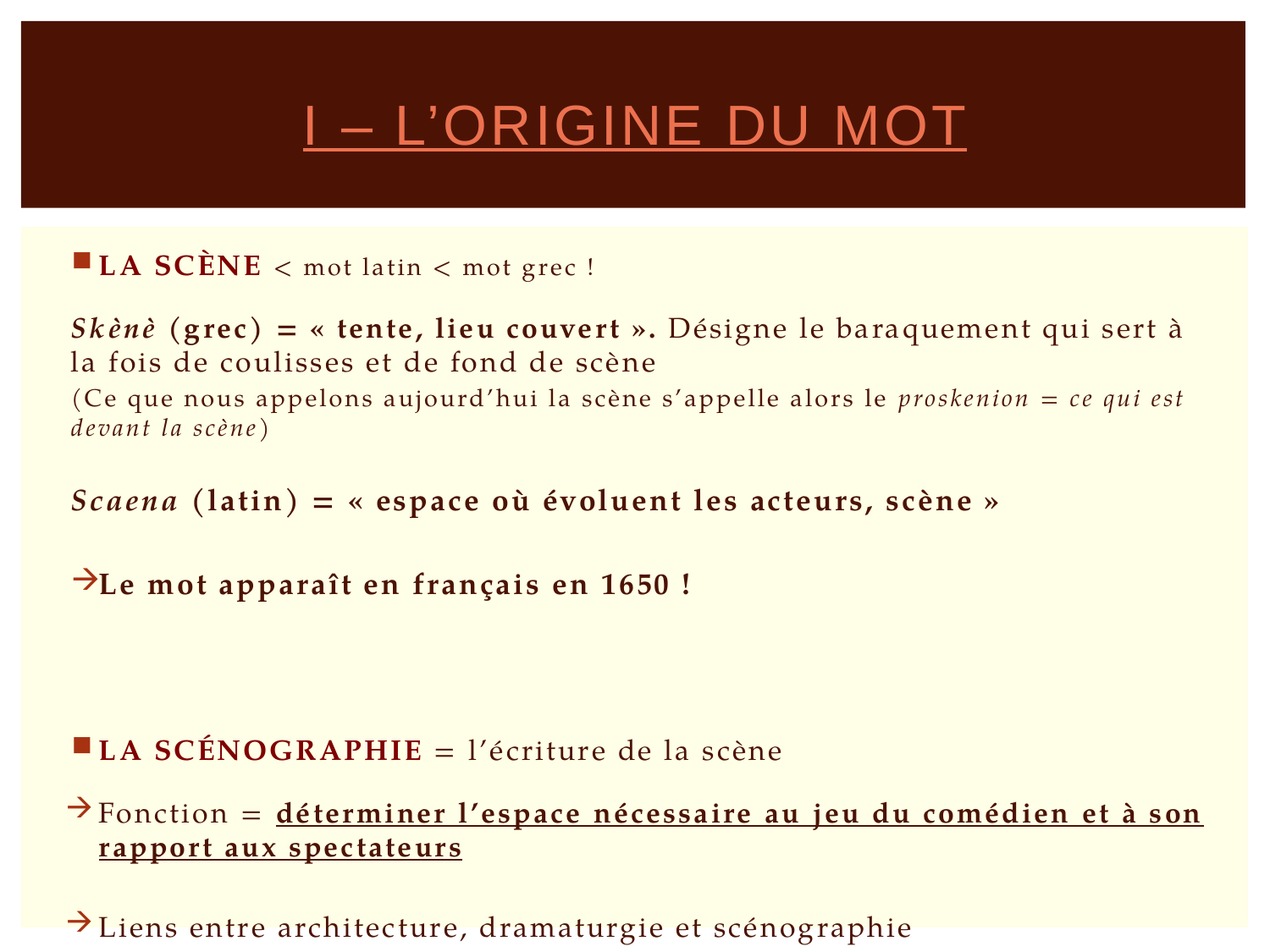

# I – L’ORIGINE DU MOT
LA SCÈNE < mot latin < mot grec !

Skènè (grec) = « tente, lieu couvert ». Désigne le baraquement qui sert à la fois de coulisses et de fond de scène
(Ce que nous appelons aujourd’hui la scène s’appelle alors le proskenion = ce qui est devant la scène)

Scaena (latin) = « espace où évoluent les acteurs, scène »

Le mot apparaît en français en 1650 !

LA SCÉNOGRAPHIE = l’écriture de la scène

Fonction = déterminer l’espace nécessaire au jeu du comédien et à son rapport aux spectateurs

Liens entre architecture, dramaturgie et scénographie